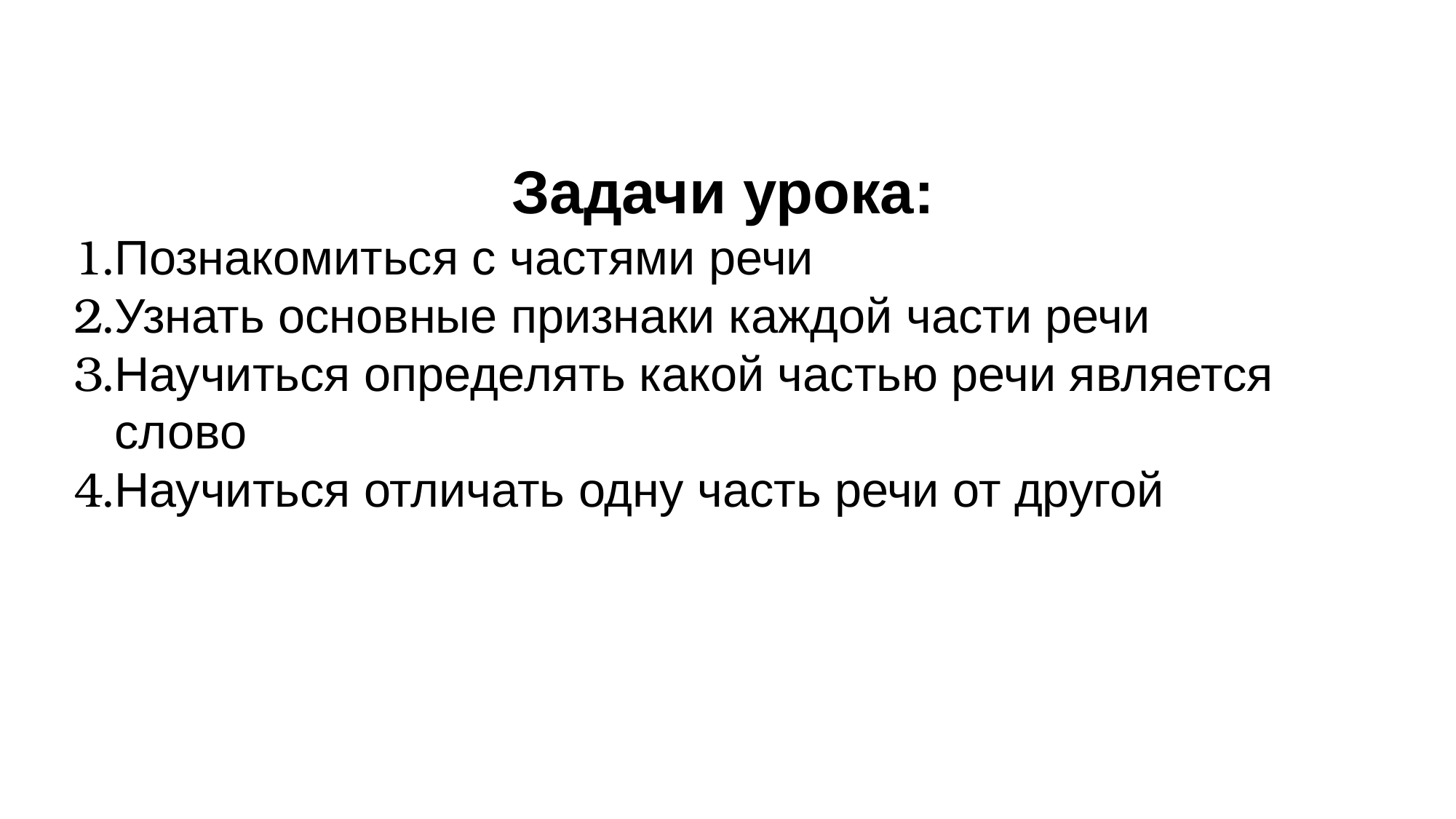

Задачи урока:
Познакомиться с частями речи
Узнать основные признаки каждой части речи
Научиться определять какой частью речи является слово
Научиться отличать одну часть речи от другой